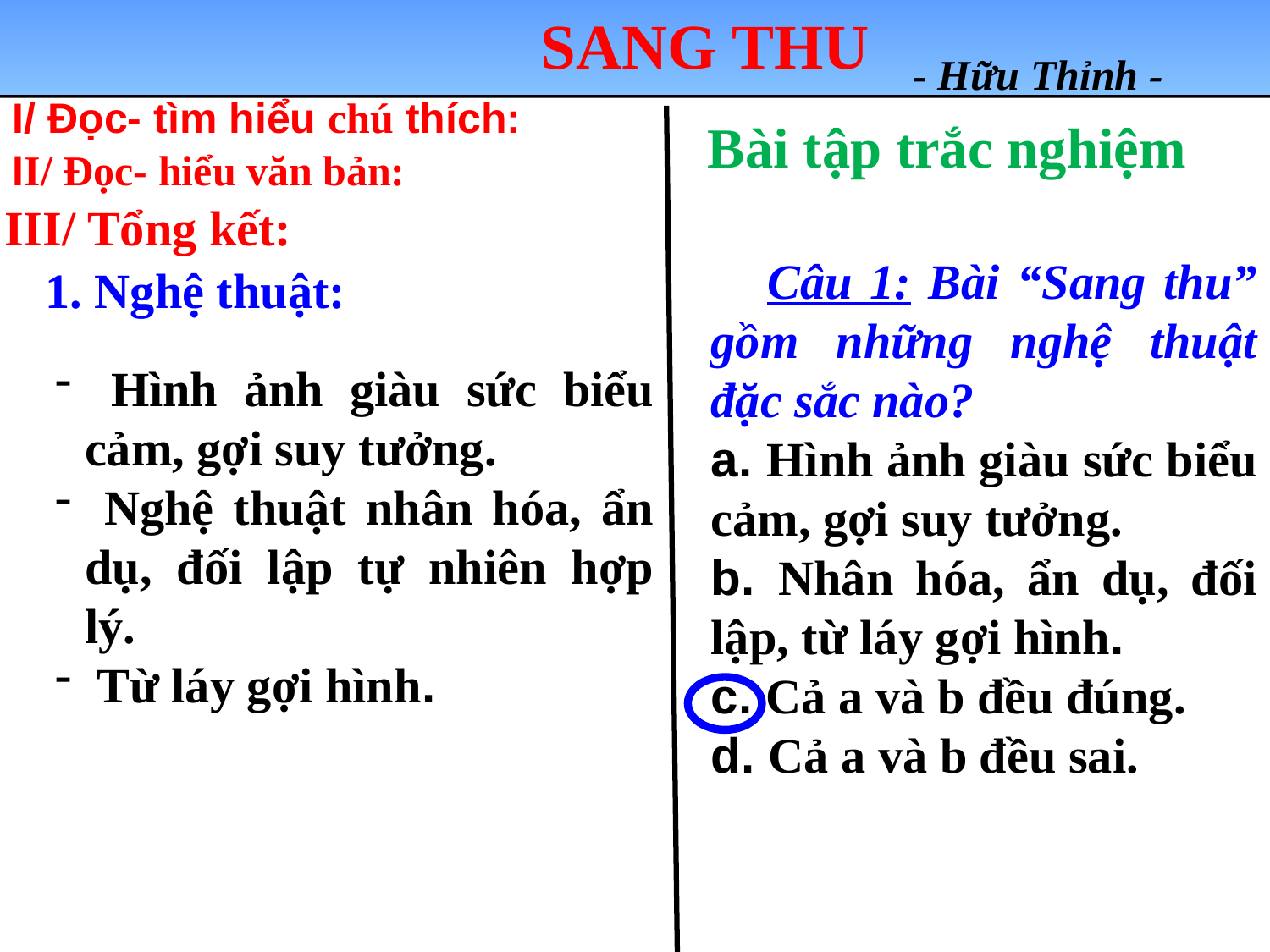

SANG THU

          SANG THU
- Hữu Thỉnh -
Tiết 121
- Hữu Thỉnh-
I/ Đọc- tìm hiểu chú thích:

Bài tập trắc nghiệm

II/ Đọc- hiểu văn bản:
# III/ Tổng kết:
   Câu 1: Bài “Sang thu” gồm những nghệ thuật đặc sắc nào?
a. Hình ảnh giàu sức biểu cảm, gợi suy tưởng.
b. Nhân hóa, ẩn dụ, đối lập, từ láy gợi hình.
c. Cả a và b đều đúng.
d. Cả a và b đều sai.
1. Nghệ thuật:
 Hình ảnh giàu sức biểu cảm, gợi suy tưởng.
 Nghệ thuật nhân hóa, ẩn dụ, đối lập tự nhiên hợp lý.
 Từ láy gợi hình.